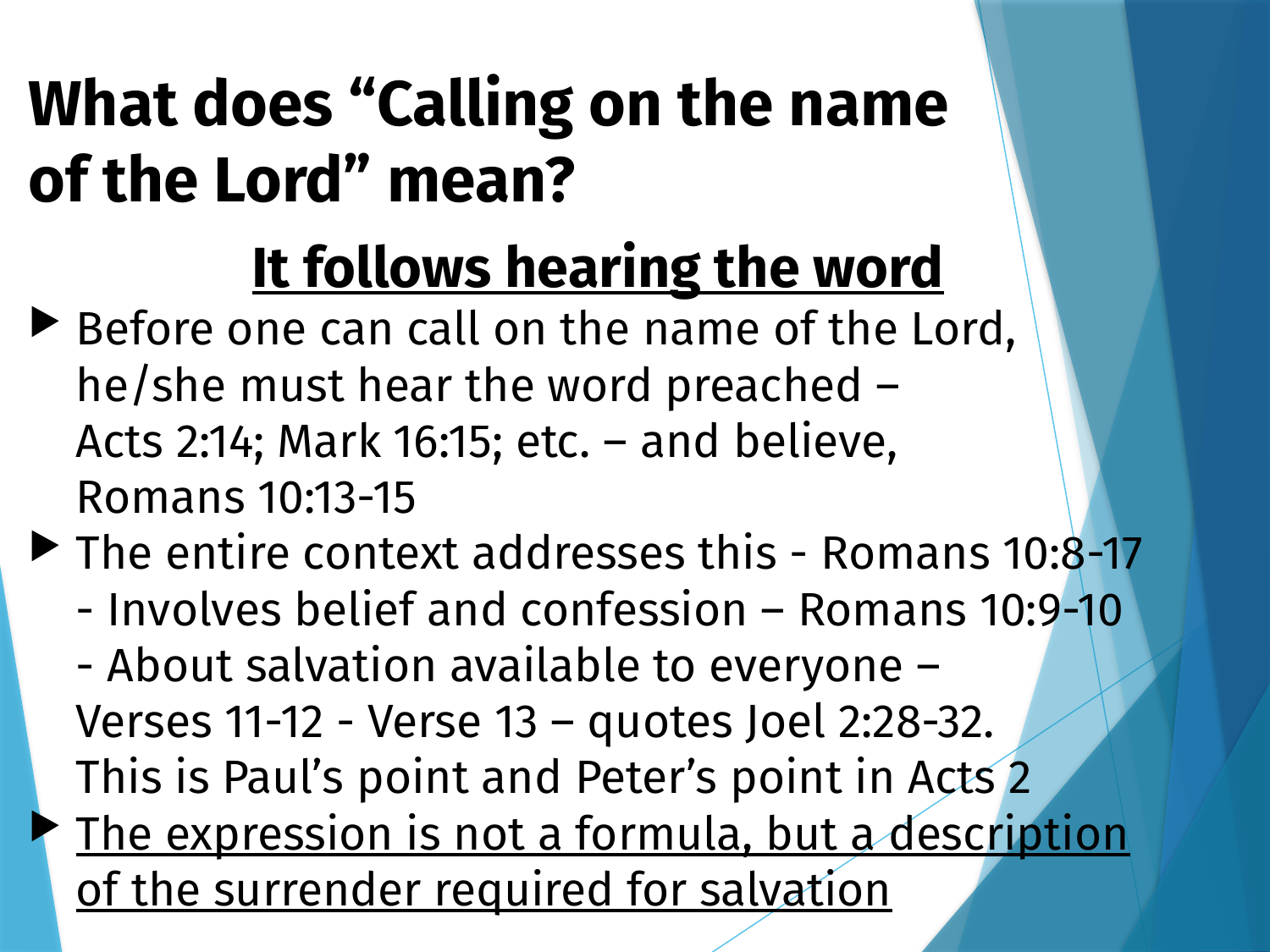

# What does “Calling on the name of the Lord” mean?
It follows hearing the word
Before one can call on the name of the Lord, he/she must hear the word preached –
Acts 2:14; Mark 16:15; etc. – and believe,
Romans 10:13-15
The entire context addresses this - Romans 10:8-17
- Involves belief and confession – Romans 10:9-10
- About salvation available to everyone –
Verses 11-12 - Verse 13 – quotes Joel 2:28-32.
This is Paul’s point and Peter’s point in Acts 2
The expression is not a formula, but a description of the surrender required for salvation